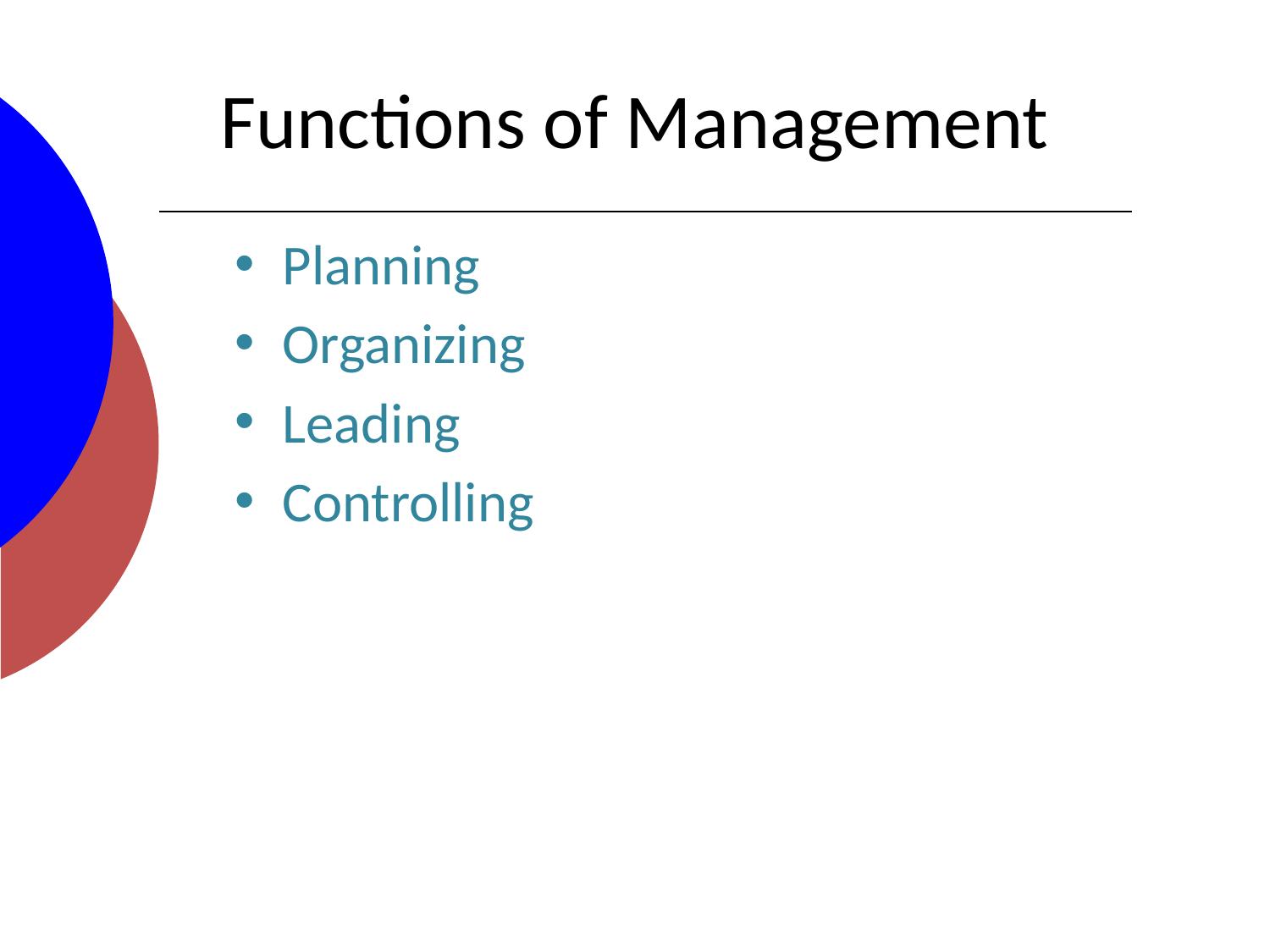

# Functions of Management
Planning
Organizing
Leading
Controlling